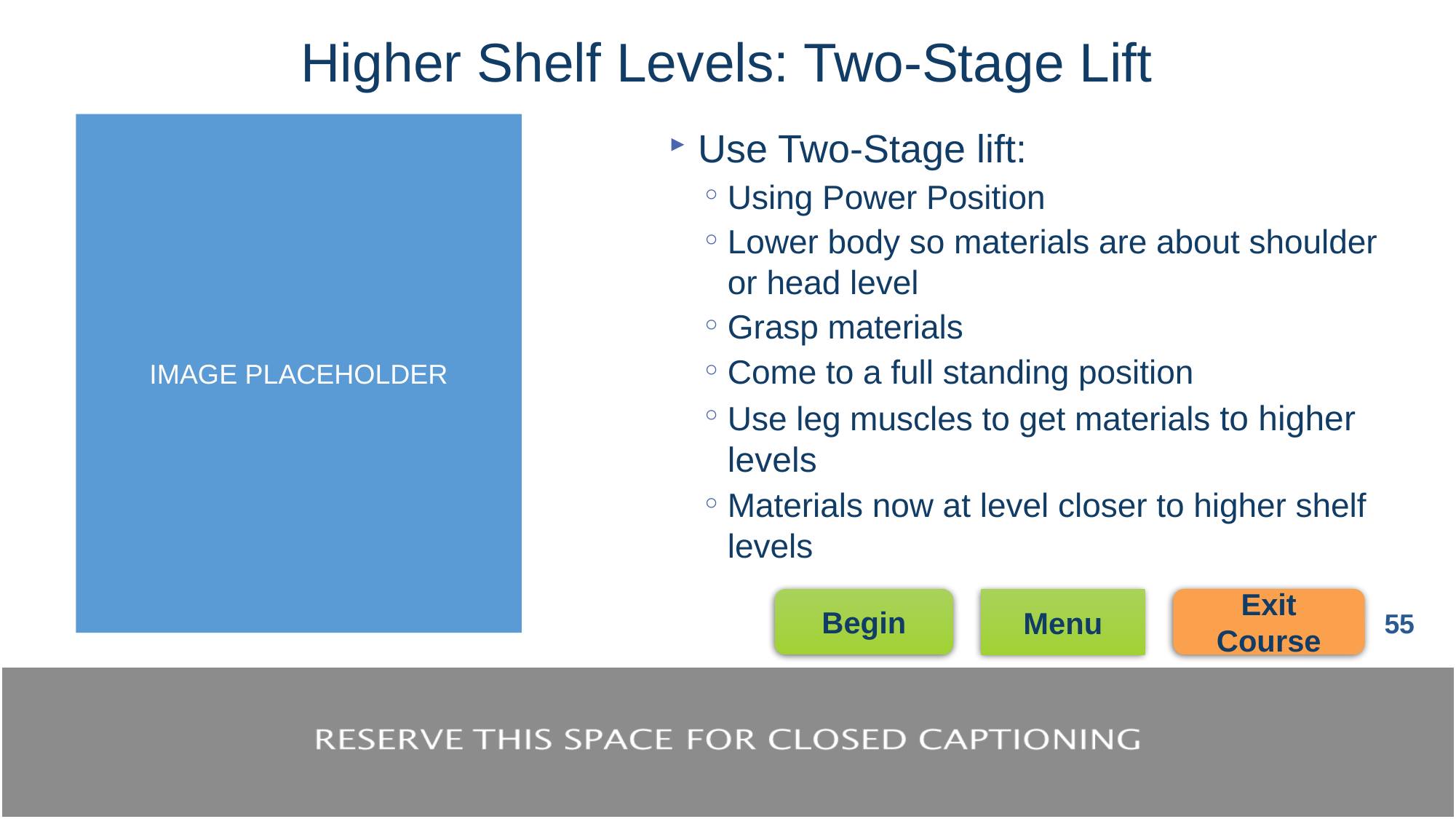

# Higher Shelf Levels: Two-Stage Lift
IMAGE PLACEHOLDER
Use Two-Stage lift:
Using Power Position
Lower body so materials are about shoulder or head level
Grasp materials
Come to a full standing position
Use leg muscles to get materials to higher levels
Materials now at level closer to higher shelf levels

55